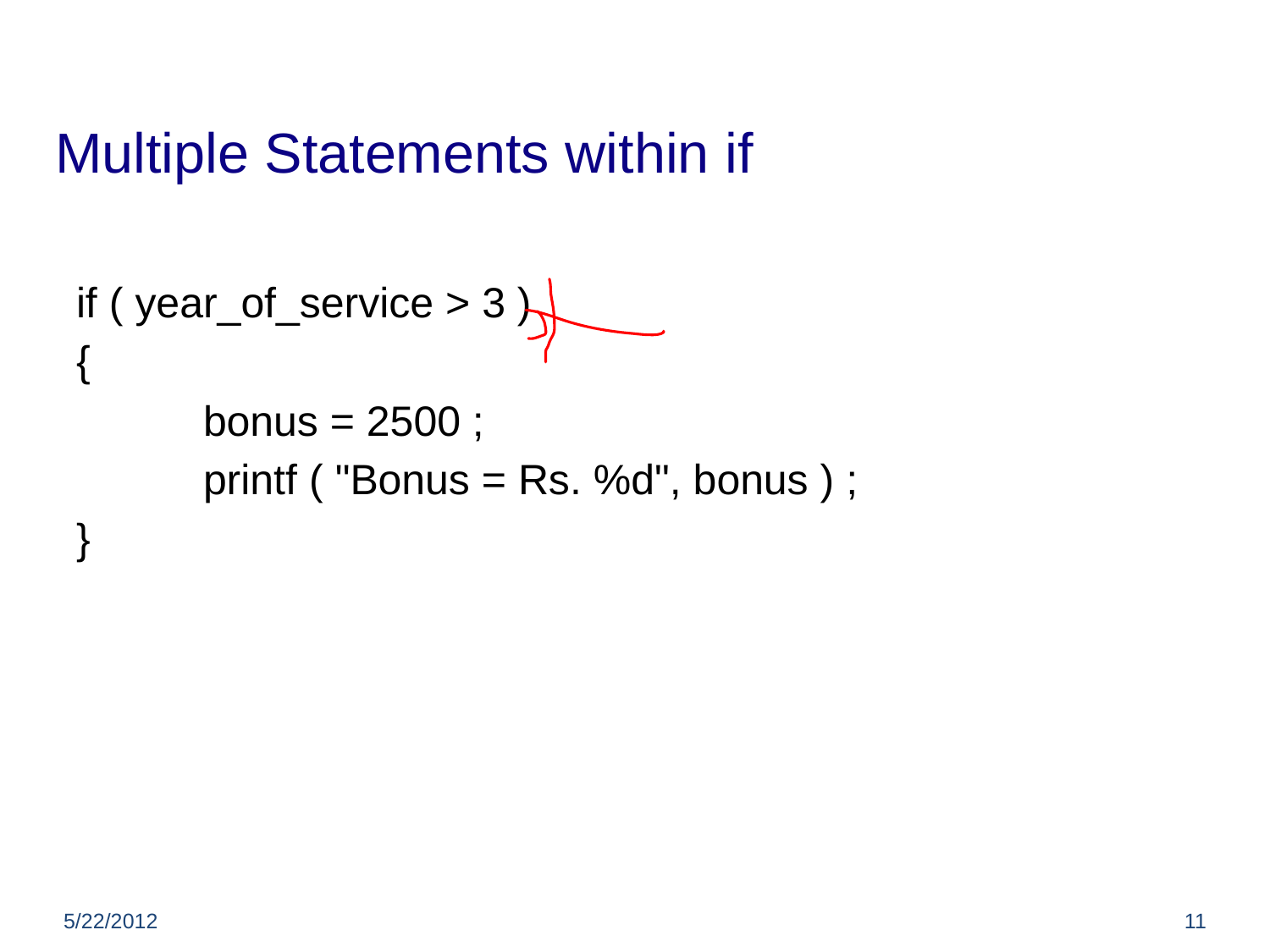

# Multiple Statements within if
if ( year_of_service > 3 )
{
	bonus = 2500 ;
	printf ( "Bonus = Rs. %d", bonus ) ;
}
5/22/2012
11